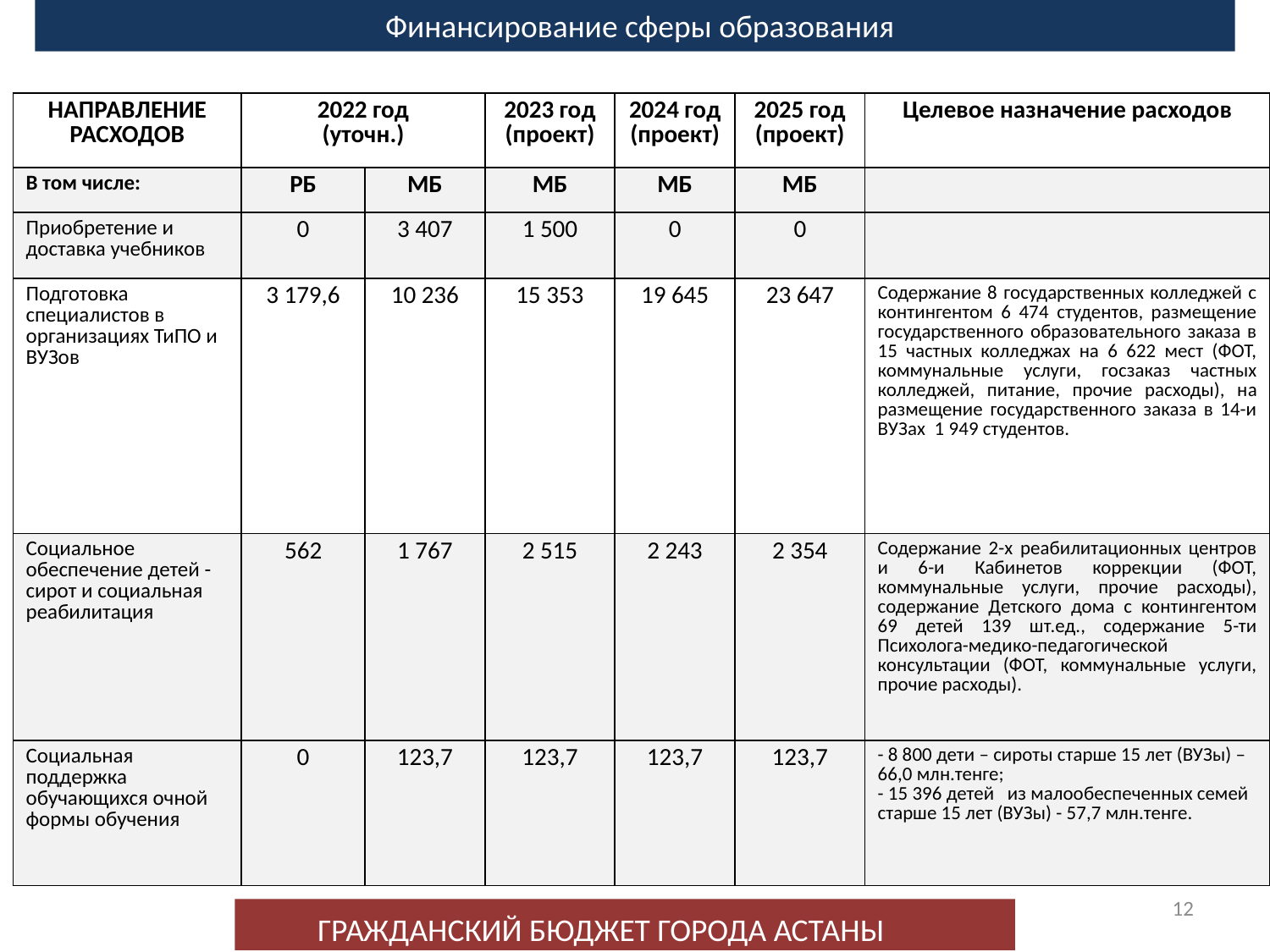

Финансирование сферы образования

| НАПРАВЛЕНИЕ РАСХОДОВ | 2022 год (уточн.) |  | 2023 год (проект) | 2024 год (проект) | 2025 год (проект) | Целевое назначение расходов |
| --- | --- | --- | --- | --- | --- | --- |
| В том числе: | РБ | МБ | МБ | МБ | МБ |  |
| Приобретение и доставка учебников | 0 | 3 407 | 1 500 | 0 | 0 |  |
| Подготовка специалистов в организациях ТиПО и ВУЗов | 3 179,6 | 10 236 | 15 353 | 19 645 | 23 647 | Содержание 8 государственных колледжей с контингентом 6 474 студентов, размещение государственного образовательного заказа в 15 частных колледжах на 6 622 мест (ФОТ, коммунальные услуги, госзаказ частных колледжей, питание, прочие расходы), на размещение государственного заказа в 14-и ВУЗах 1 949 студентов. |
| Социальное обеспечение детей -сирот и социальная реабилитация | 562 | 1 767 | 2 515 | 2 243 | 2 354 | Содержание 2-х реабилитационных центров и 6-и Кабинетов коррекции (ФОТ, коммунальные услуги, прочие расходы), содержание Детского дома с контингентом 69 детей 139 шт.ед., содержание 5-ти Психолога-медико-педагогической консультации (ФОТ, коммунальные услуги, прочие расходы). |
| Социальная поддержка обучающихся очной формы обучения | 0 | 123,7 | 123,7 | 123,7 | 123,7 | - 8 800 дети – сироты старше 15 лет (ВУЗы) – 66,0 млн.тенге; - 15 396 детей из малообеспеченных семей старше 15 лет (ВУЗы) - 57,7 млн.тенге. |
12

ГРАЖДАНСКИЙ БЮДЖЕТ ГОРОДА АСТАНЫ